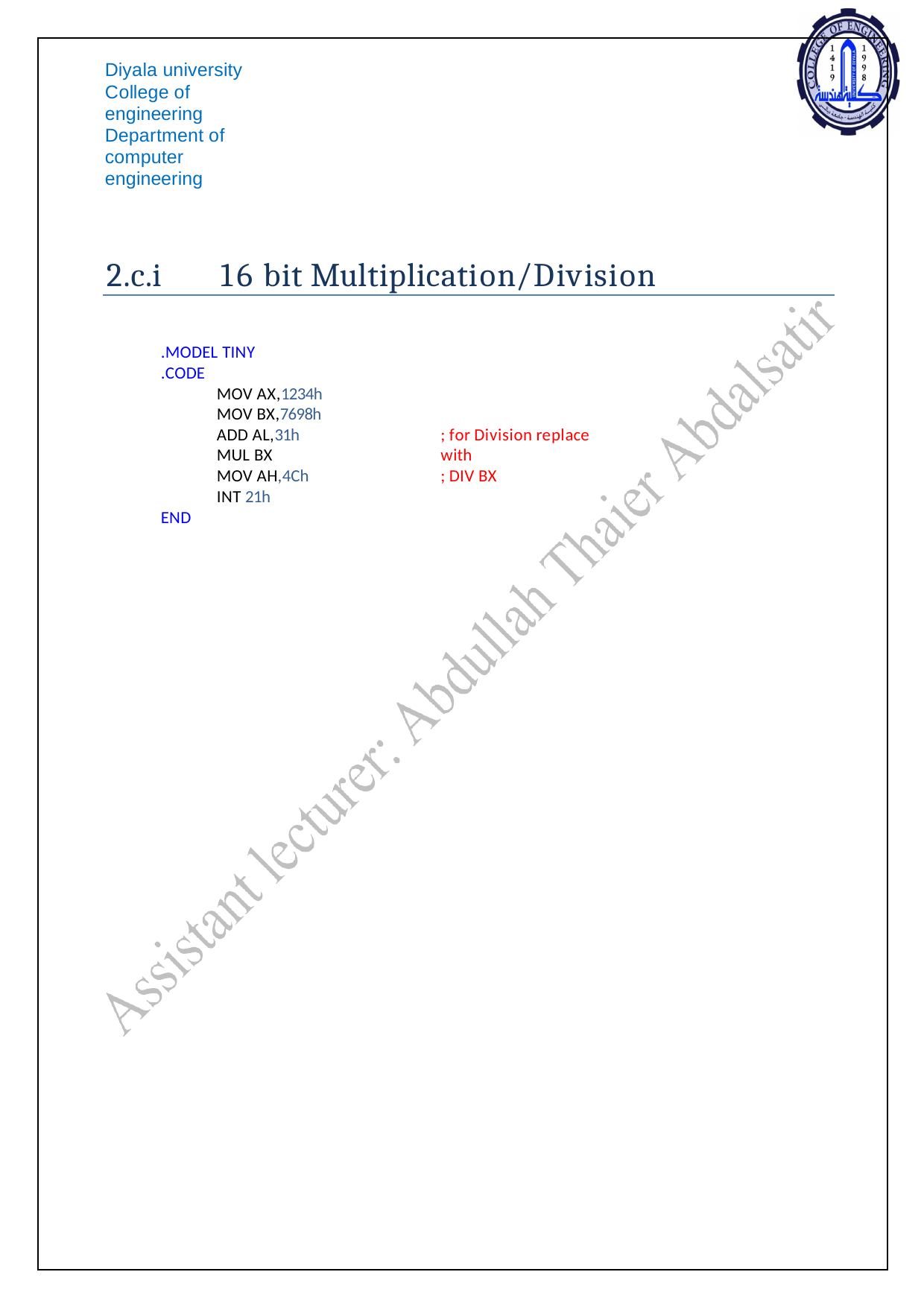

Diyala university College of engineering
Department of computer engineering
2.c.i
16 bit Multiplication/Division

.MODEL TINY
.CODE
MOV AX,1234h MOV BX,7698h ADD AL,31h MUL BX
MOV AH,4Ch INT 21h
END
; for Division replace with
; DIV BX